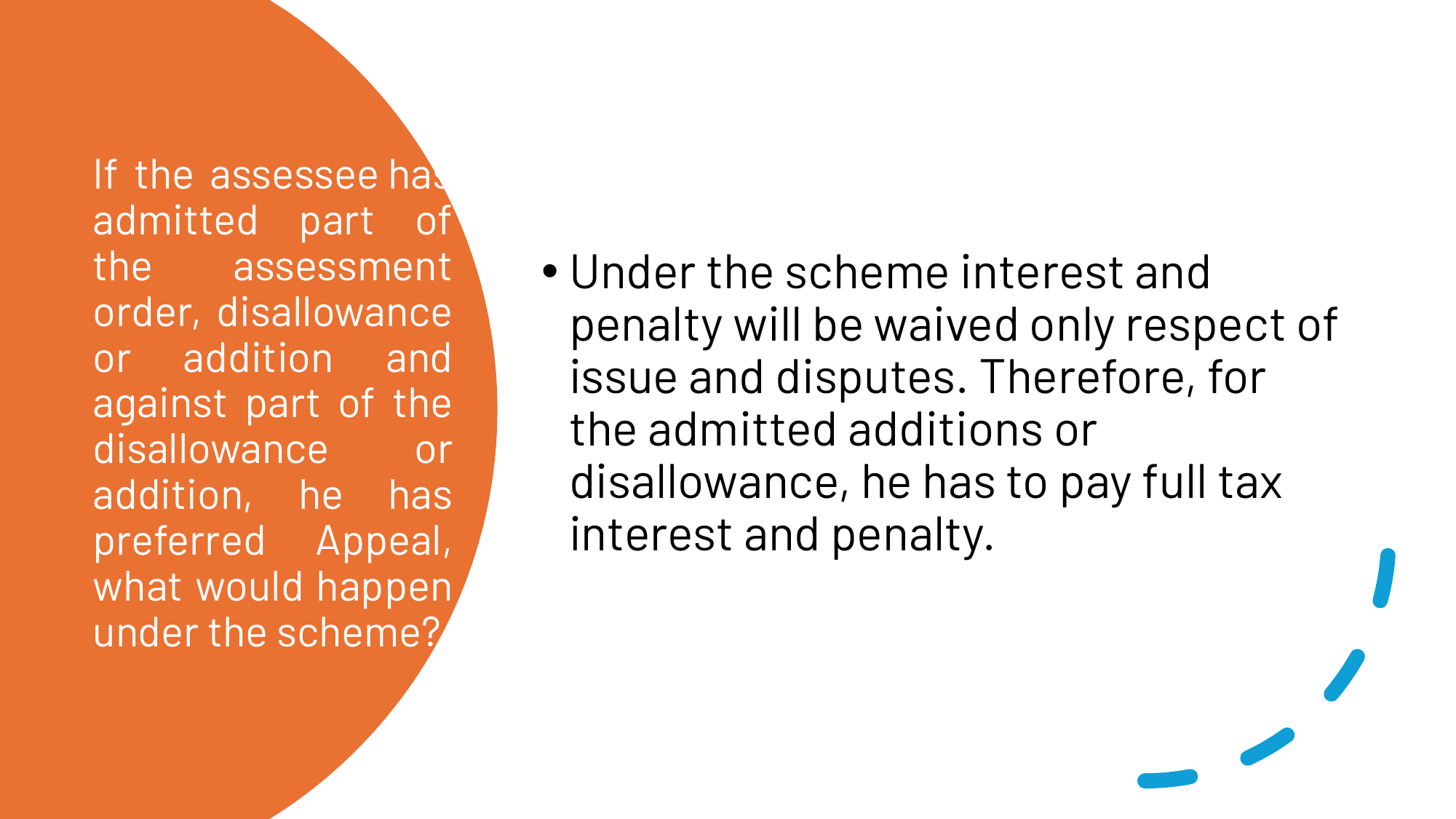

Under the scheme interest and penalty will be waived only respect of issue and disputes. Therefore, for the admitted additions or disallowance, he has to pay full tax interest and penalty.
# If the assessee has admitted part of the assessment order, disallowance or addition and against part of the disallowance or addition, he has preferred Appeal, what would happen under the scheme?